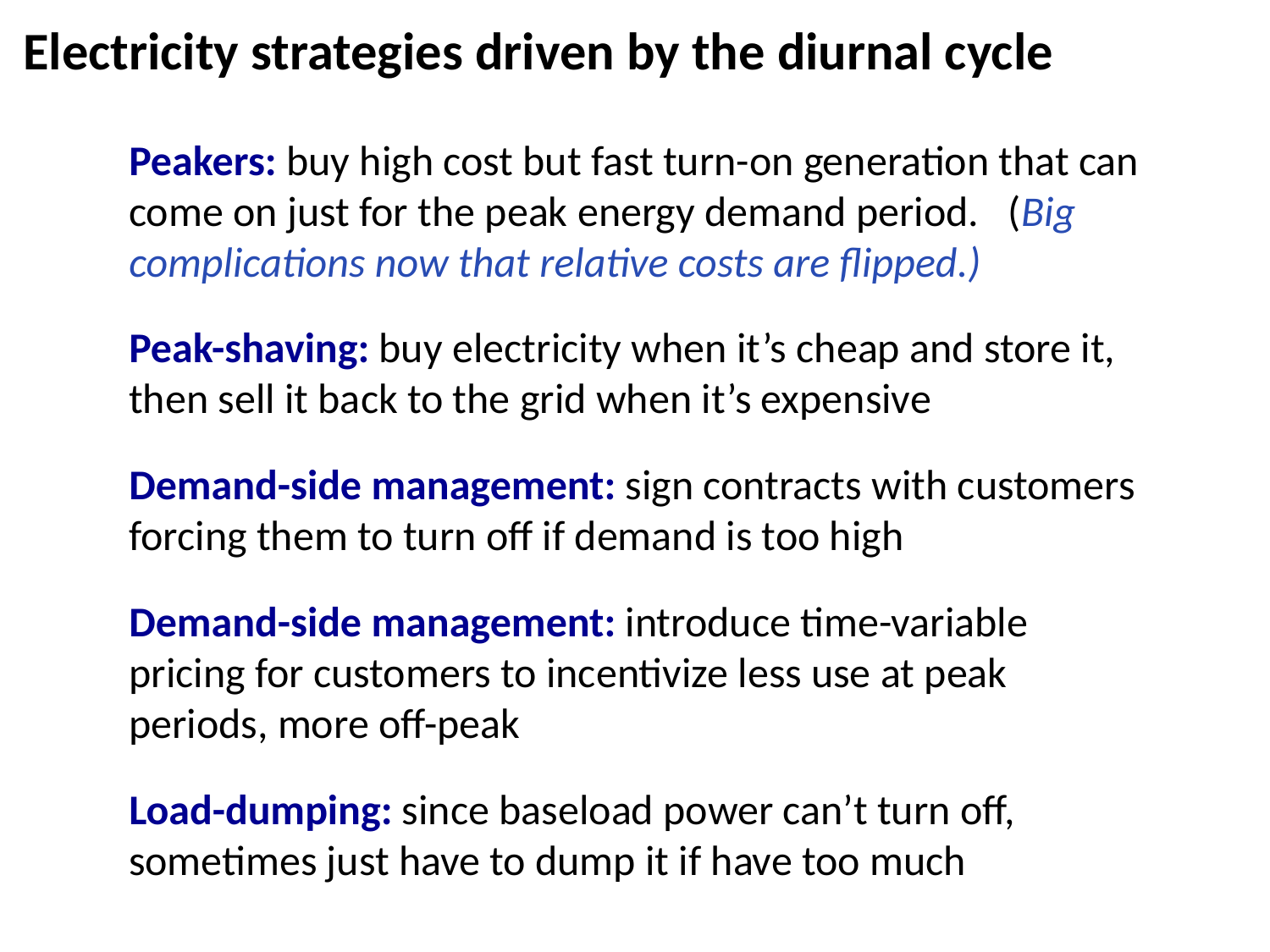

Electricity strategies driven by the diurnal cycle
Peakers: buy high cost but fast turn-on generation that can come on just for the peak energy demand period.   (Big complications now that relative costs are flipped.)
Peak-shaving: buy electricity when it’s cheap and store it, then sell it back to the grid when it’s expensive
Demand-side management: sign contracts with customers forcing them to turn off if demand is too high
Demand-side management: introduce time-variable pricing for customers to incentivize less use at peak periods, more off-peak
Load-dumping: since baseload power can’t turn off, sometimes just have to dump it if have too much